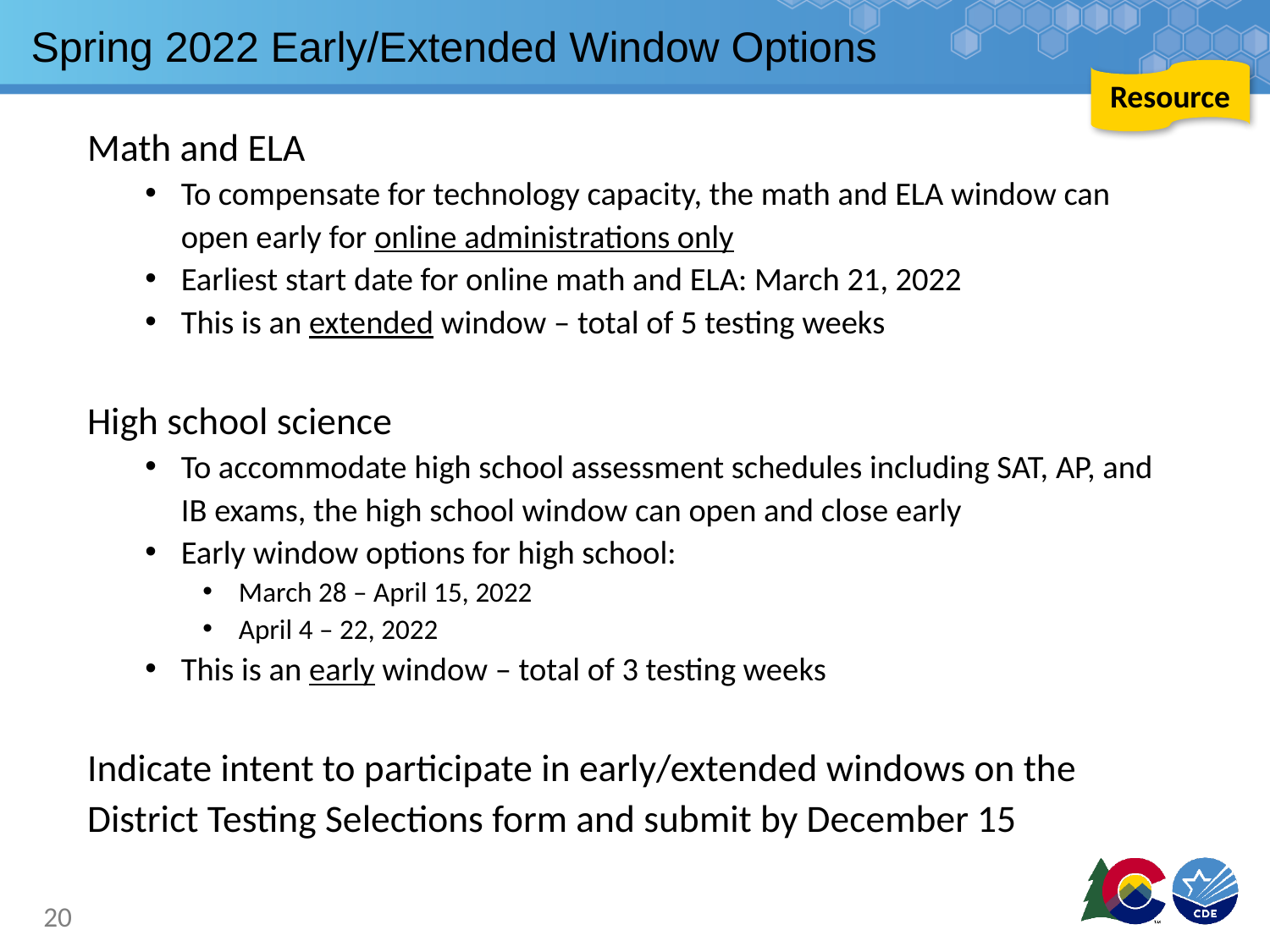

# Spring 2022 Early/Extended Window Options
Resource
Math and ELA
To compensate for technology capacity, the math and ELA window can open early for online administrations only
Earliest start date for online math and ELA: March 21, 2022
This is an extended window – total of 5 testing weeks

High school science
To accommodate high school assessment schedules including SAT, AP, and IB exams, the high school window can open and close early
Early window options for high school:
March 28 – April 15, 2022
April 4 – 22, 2022
This is an early window – total of 3 testing weeks

Indicate intent to participate in early/extended windows on the District Testing Selections form and submit by December 15

20